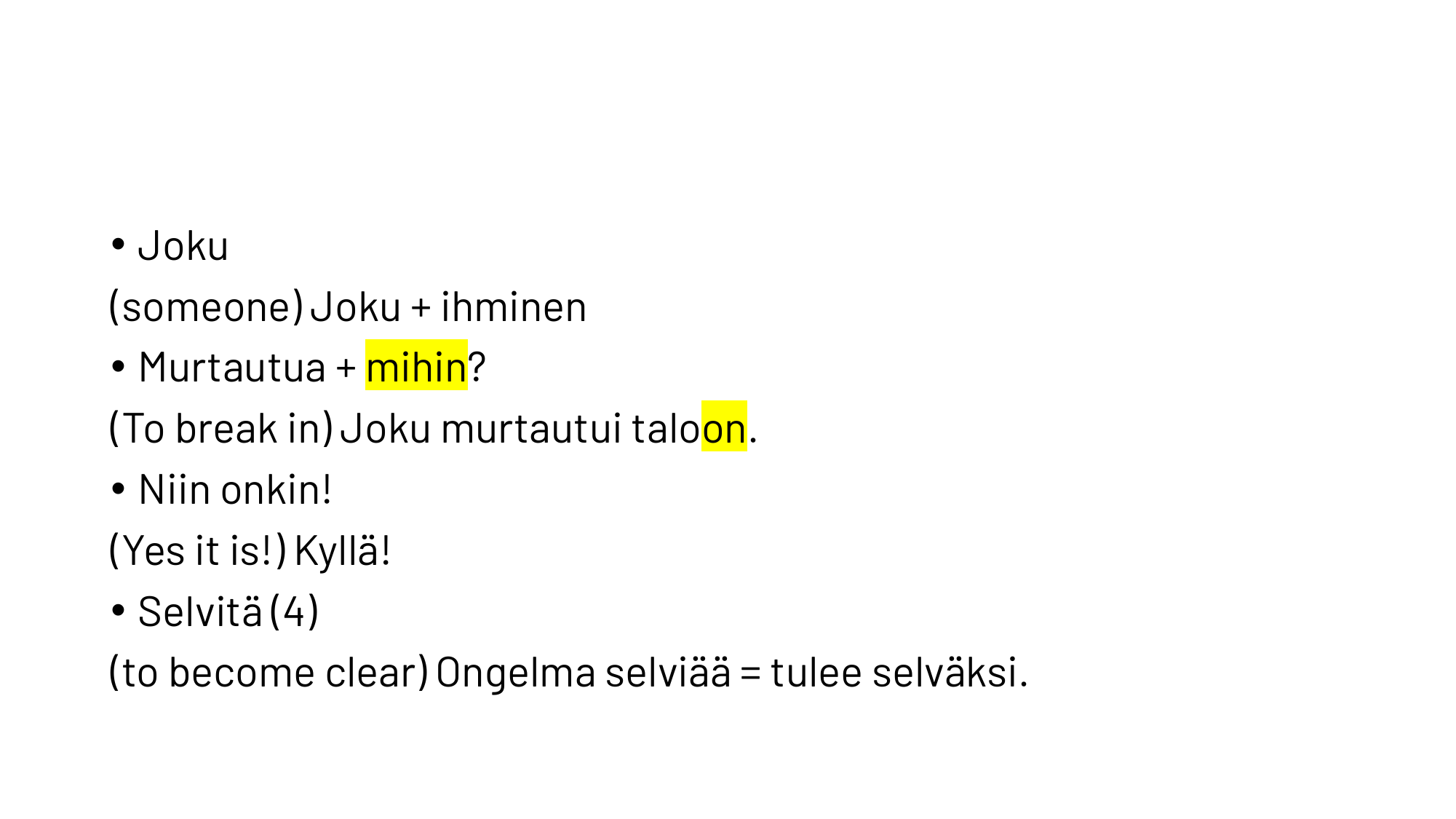

#
Joku
(someone) Joku + ihminen
Murtautua + mihin?
(To break in) Joku murtautui taloon.
Niin onkin!
(Yes it is!) Kyllä!
Selvitä (4)
(to become clear) Ongelma selviää = tulee selväksi.